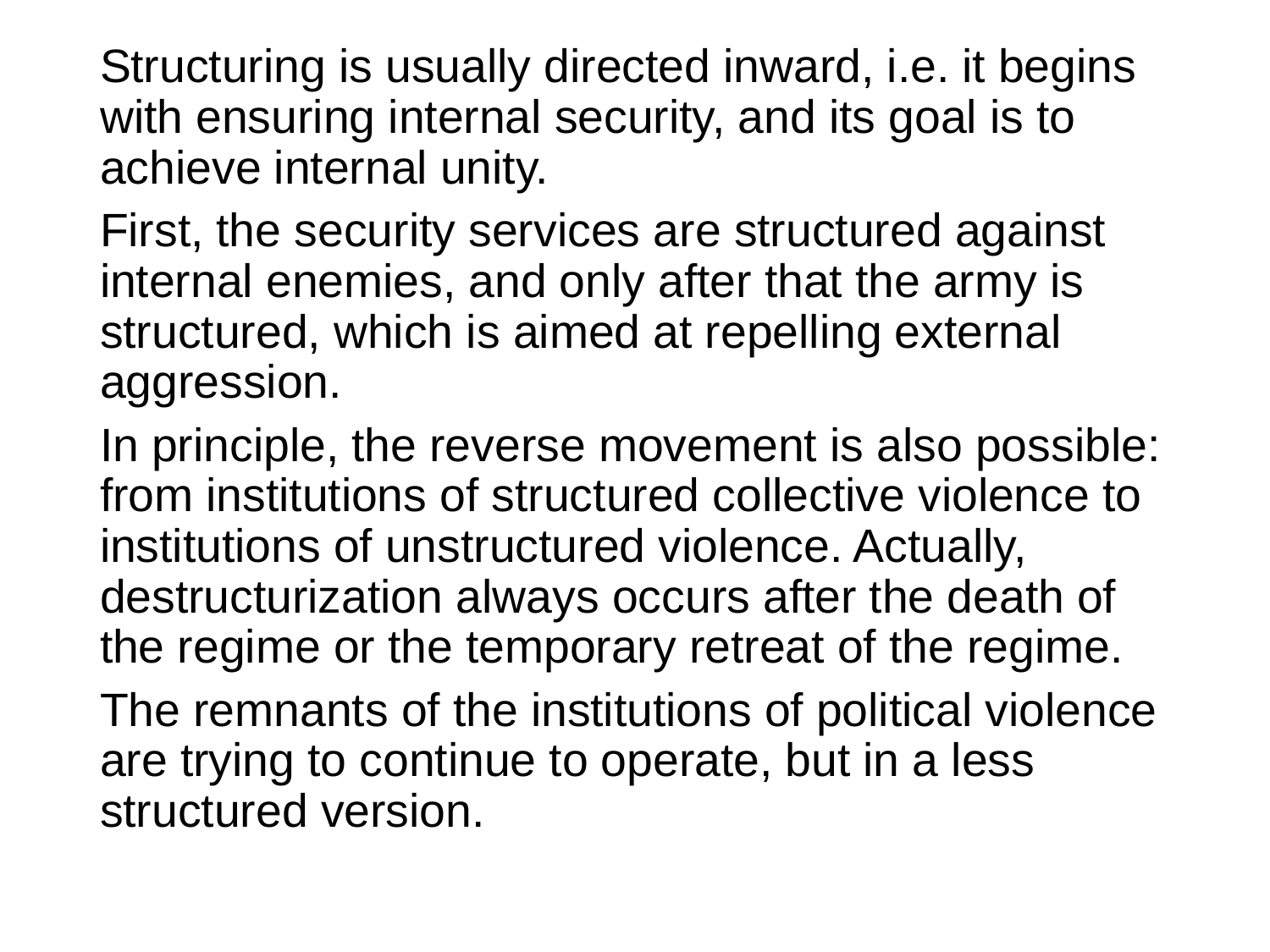

Structuring is usually directed inward, i.e. it begins with ensuring internal security, and its goal is to achieve internal unity.
First, the security services are structured against internal enemies, and only after that the army is structured, which is aimed at repelling external aggression.
In principle, the reverse movement is also possible: from institutions of structured collective violence to institutions of unstructured violence. Actually, destructurization always occurs after the death of the regime or the temporary retreat of the regime.
The remnants of the institutions of political violence are trying to continue to operate, but in a less structured version.